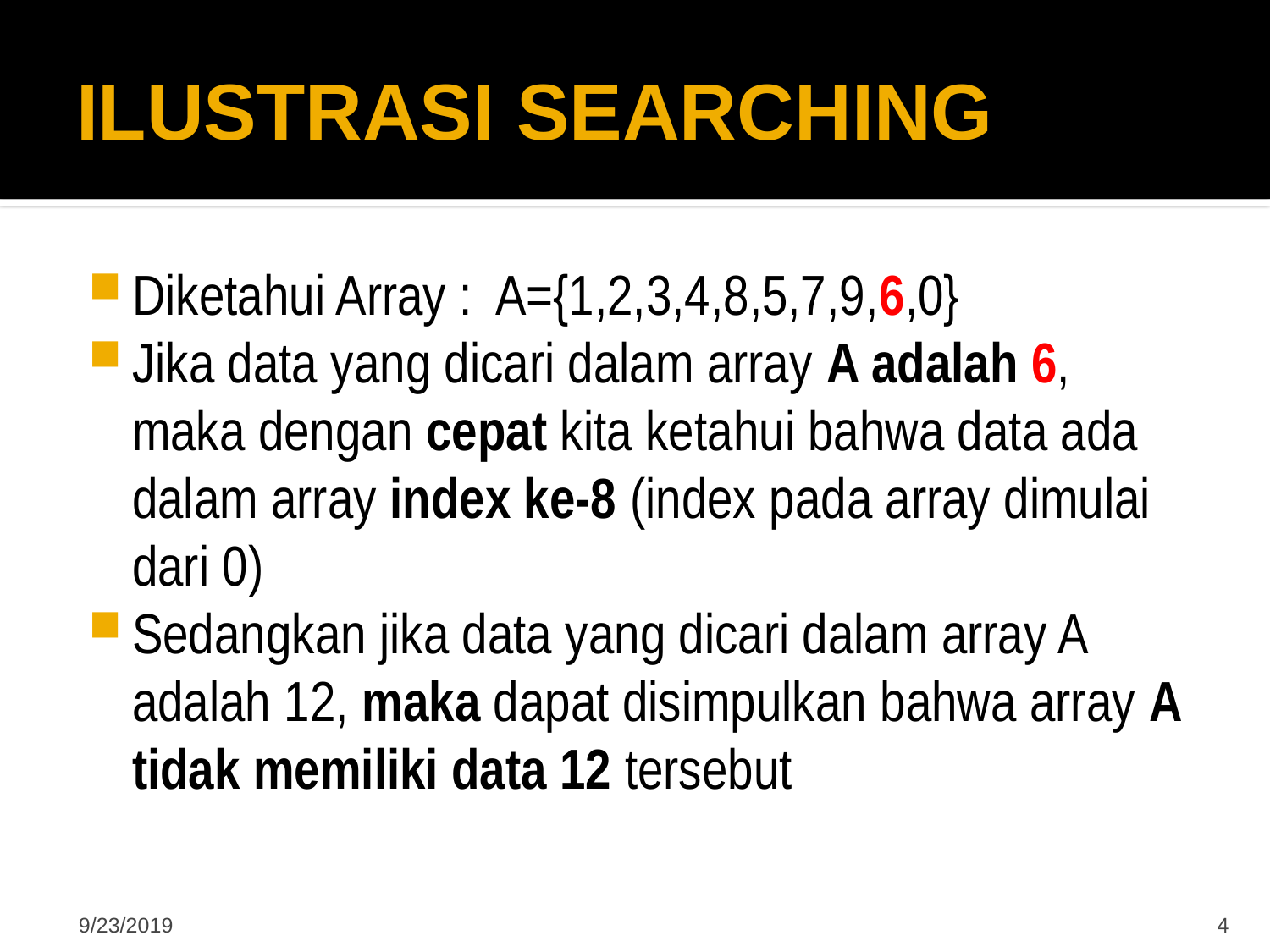

# ILUSTRASI SEARCHING
Diketahui Array :  A={1,2,3,4,8,5,7,9,6,0}
Jika data yang dicari dalam array A adalah 6, maka dengan cepat kita ketahui bahwa data ada dalam array index ke-8 (index pada array dimulai dari 0)
Sedangkan jika data yang dicari dalam array A adalah 12, maka dapat disimpulkan bahwa array A tidak memiliki data 12 tersebut

9/23/2019
4